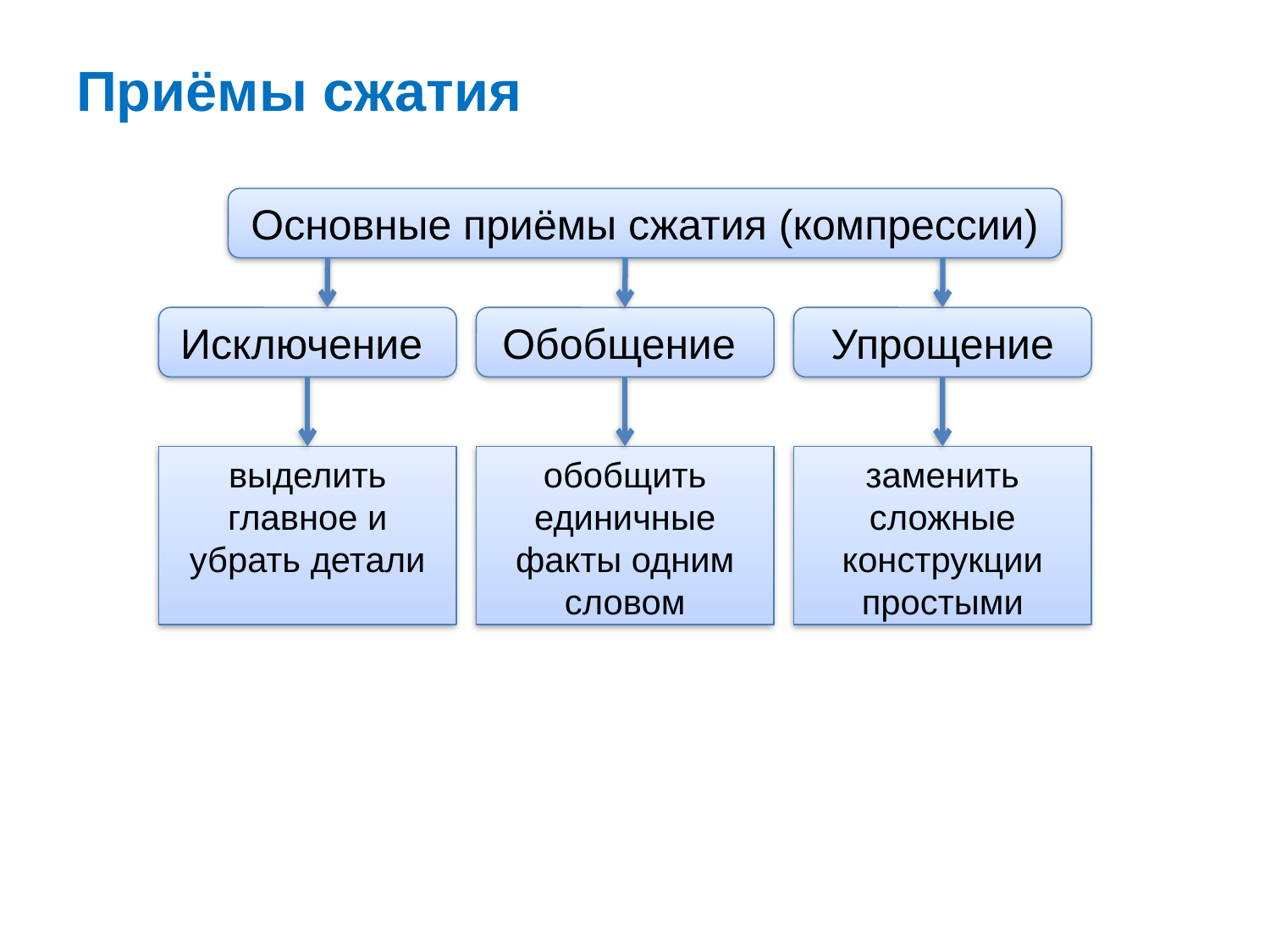

# Приёмы сжатия
Основные приёмы сжатия (компрессии)
Исключение
Обобщение
Упрощение
выделить главное и убрать детали
обобщить единичные факты одним словом
заменить сложные конструкции простыми